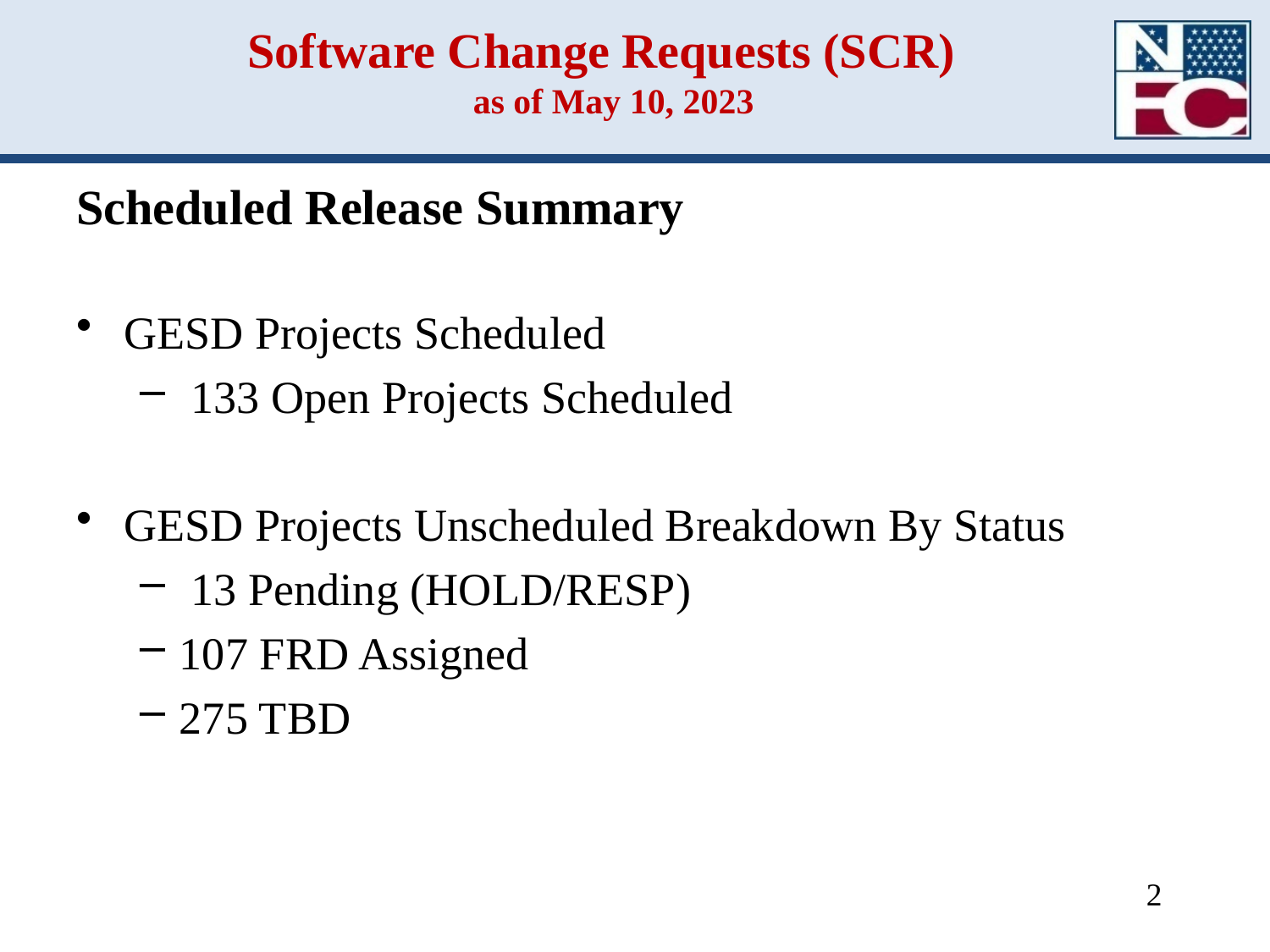

# Software Change Requests (SCR) as of May 10, 2023
Scheduled Release Summary
GESD Projects Scheduled
 133 Open Projects Scheduled

GESD Projects Unscheduled Breakdown By Status
 13 Pending (HOLD/RESP)
107 FRD Assigned
275 TBD

2